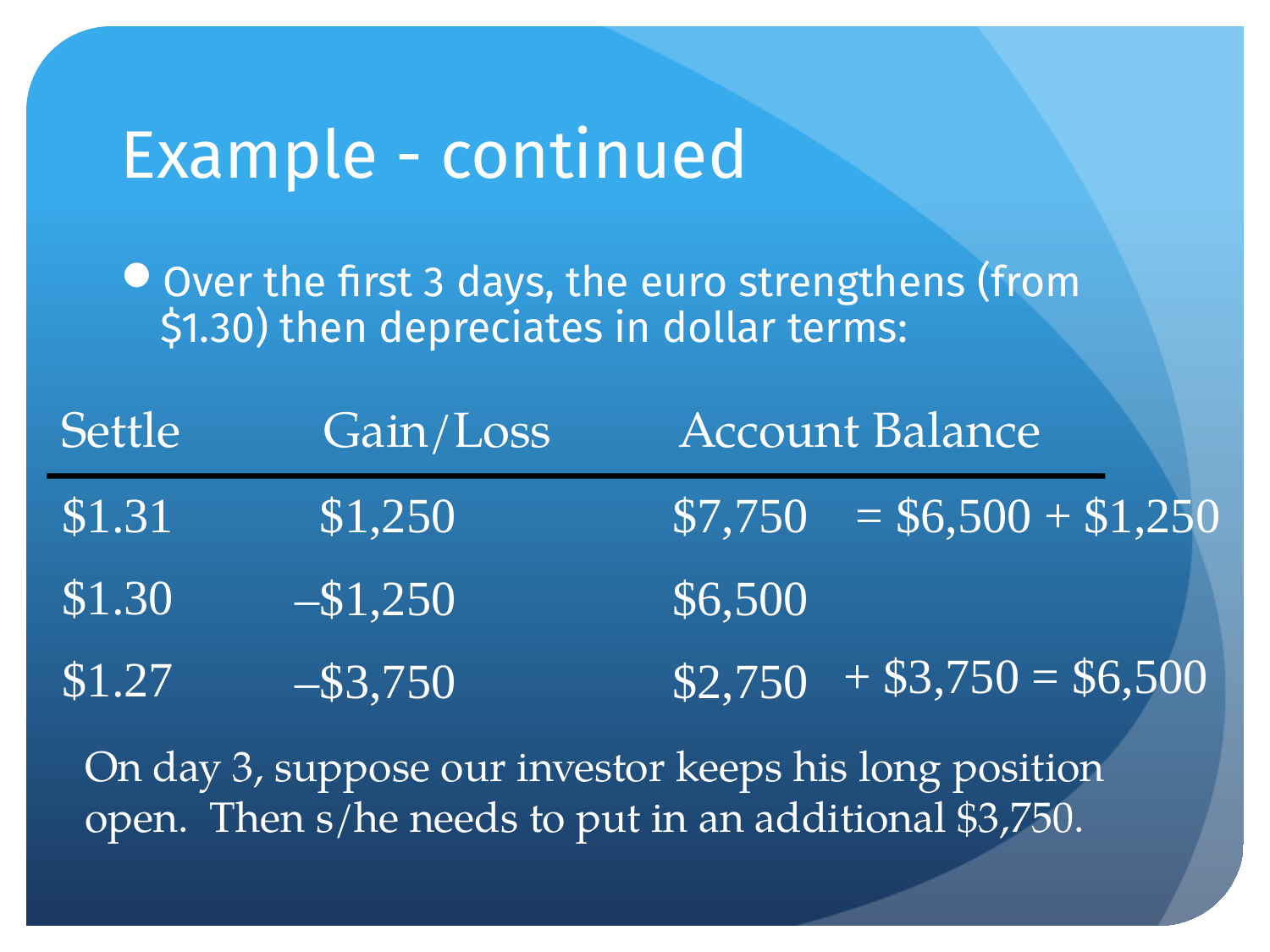

# Example - continued
Over the first 3 days, the euro strengthens (from $1.30) then depreciates in dollar terms:
Settle
Gain/Loss
Account Balance
$1.31

$1,250
$7,750
= $6,500 + $1,250
$1.30
–$1,250
$6,500
+ $3,750 = $6,500
$1.27
–$3,750
$2,750
On day 3, suppose our investor keeps his long position open.  Then s/he needs to put in an additional $3,750.